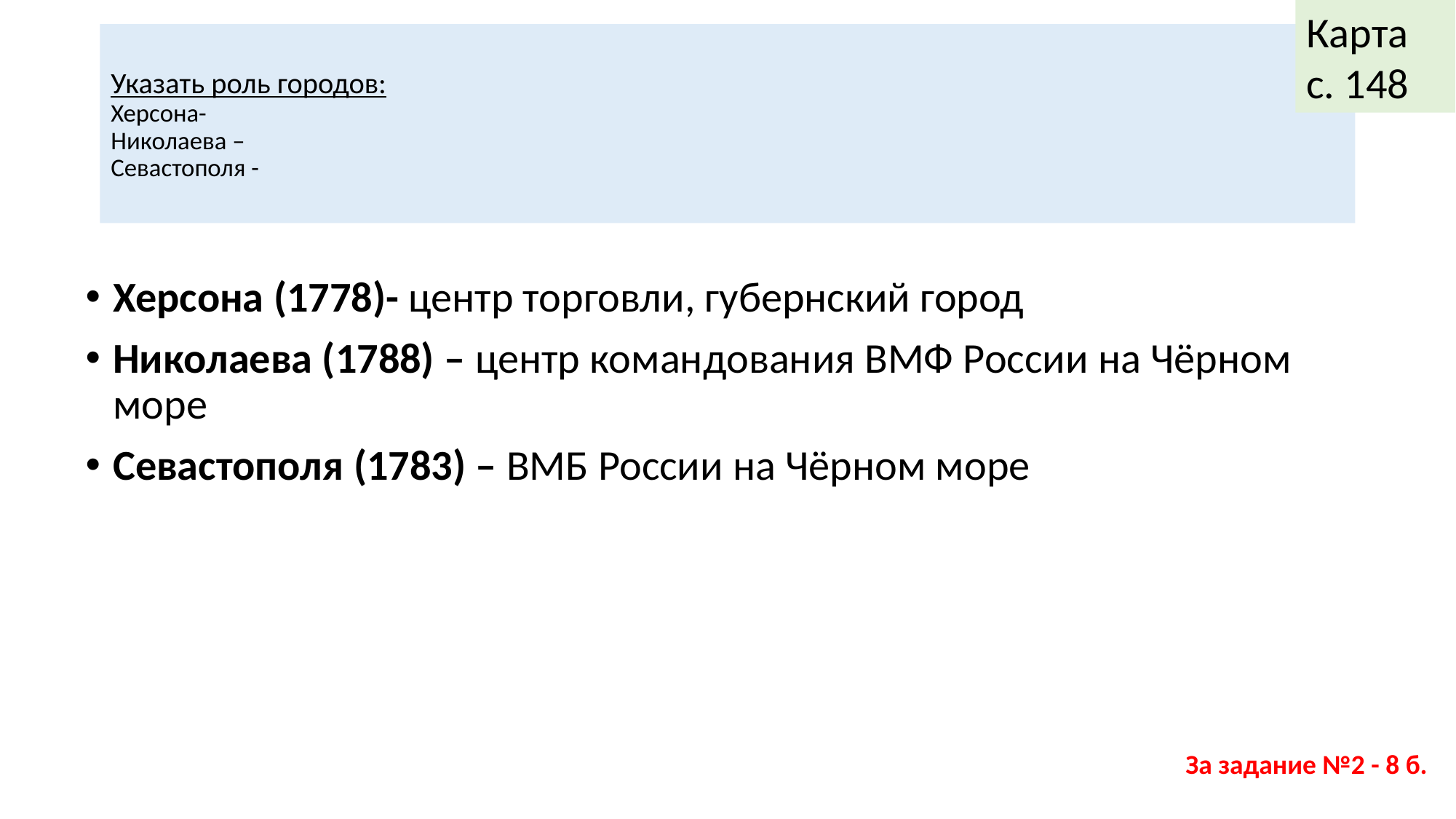

Карта с. 148
# Указать роль городов: Херсона- Николаева – Севастополя -
Херсона (1778)- центр торговли, губернский город
Николаева (1788) – центр командования ВМФ России на Чёрном море
Севастополя (1783) – ВМБ России на Чёрном море
За задание №2 - 8 б.